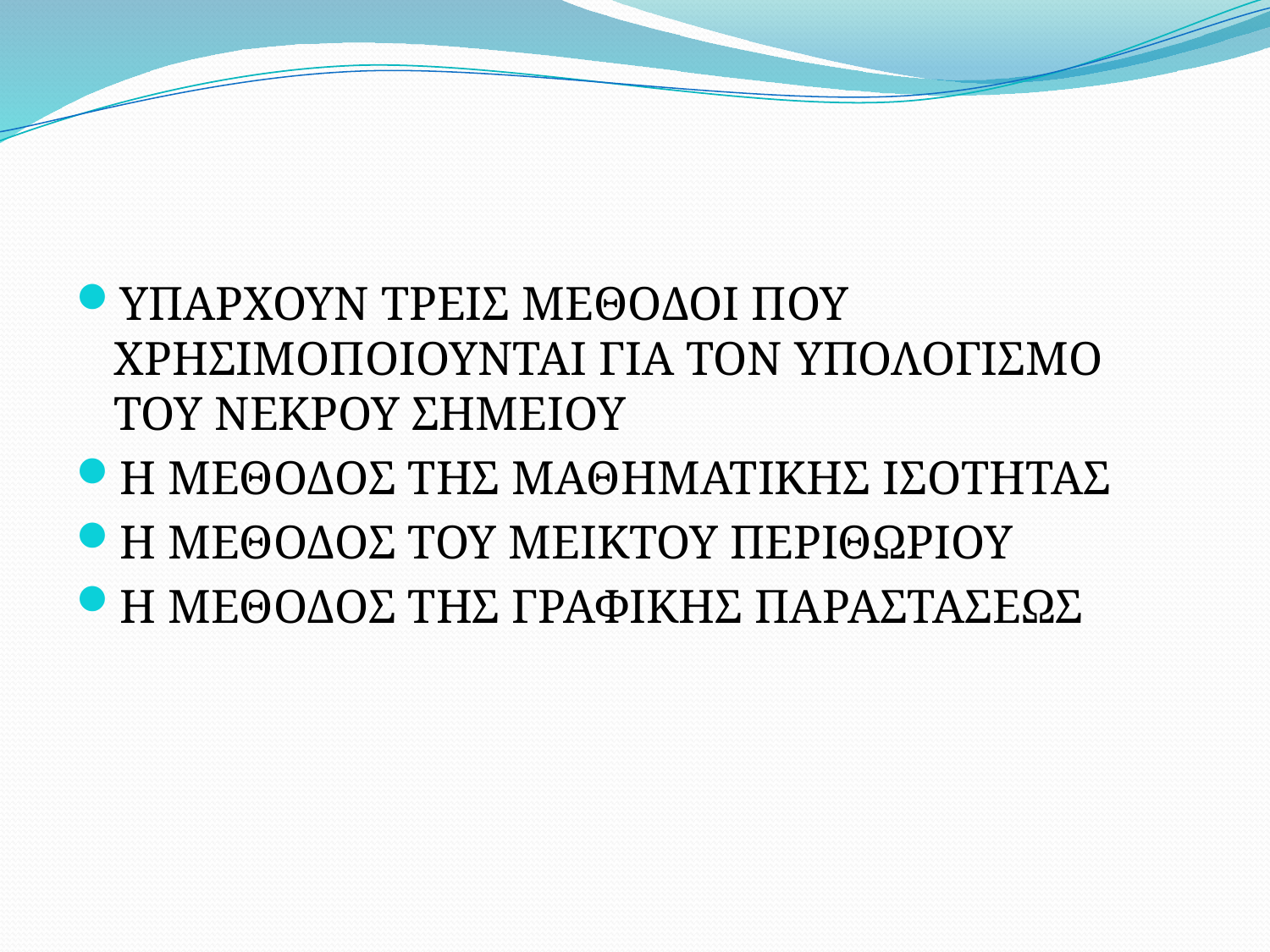

#
ΥΠΑΡΧΟΥΝ ΤΡΕΙΣ ΜΕΘΟΔΟΙ ΠΟΥ ΧΡΗΣΙΜΟΠΟΙΟΥΝΤΑΙ ΓΙΑ ΤΟΝ ΥΠΟΛΟΓΙΣΜΟ ΤΟΥ ΝΕΚΡΟΥ ΣΗΜΕΙΟΥ
Η ΜΕΘΟΔΟΣ ΤΗΣ ΜΑΘΗΜΑΤΙΚΗΣ ΙΣΟΤΗΤΑΣ
Η ΜΕΘΟΔΟΣ ΤΟΥ ΜΕΙΚΤΟΥ ΠΕΡΙΘΩΡΙΟΥ
Η ΜΕΘΟΔΟΣ ΤΗΣ ΓΡΑΦΙΚΗΣ ΠΑΡΑΣΤΑΣΕΩΣ